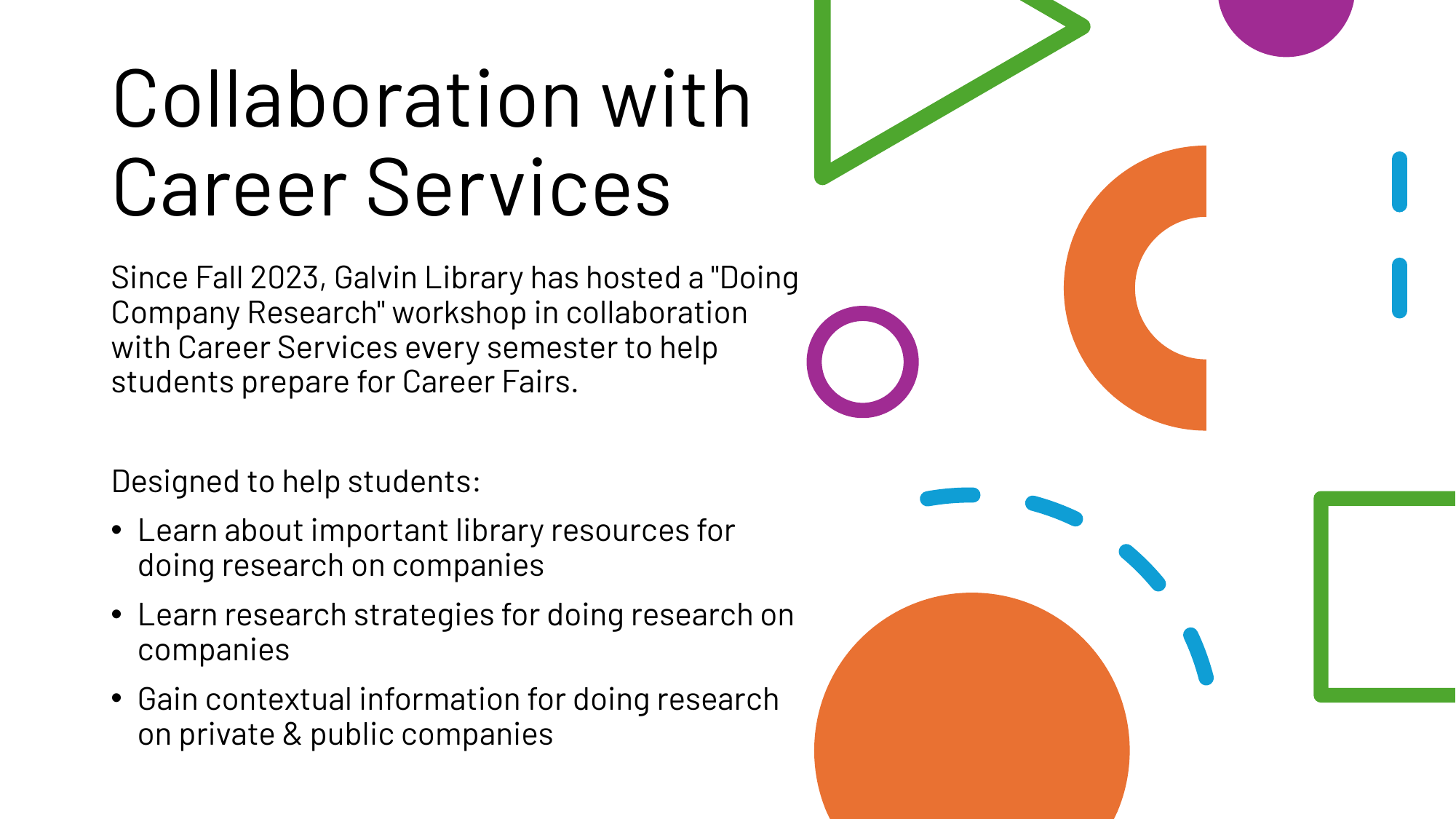

# Collaboration with Career Services

Since Fall 2023, Galvin Library has hosted a "Doing Company Research" workshop in collaboration with Career Services every semester to help students prepare for Career Fairs.

Designed to help students:
Learn about important library resources for doing research on companies
Learn research strategies for doing research on companies
Gain contextual information for doing research on private & public companies